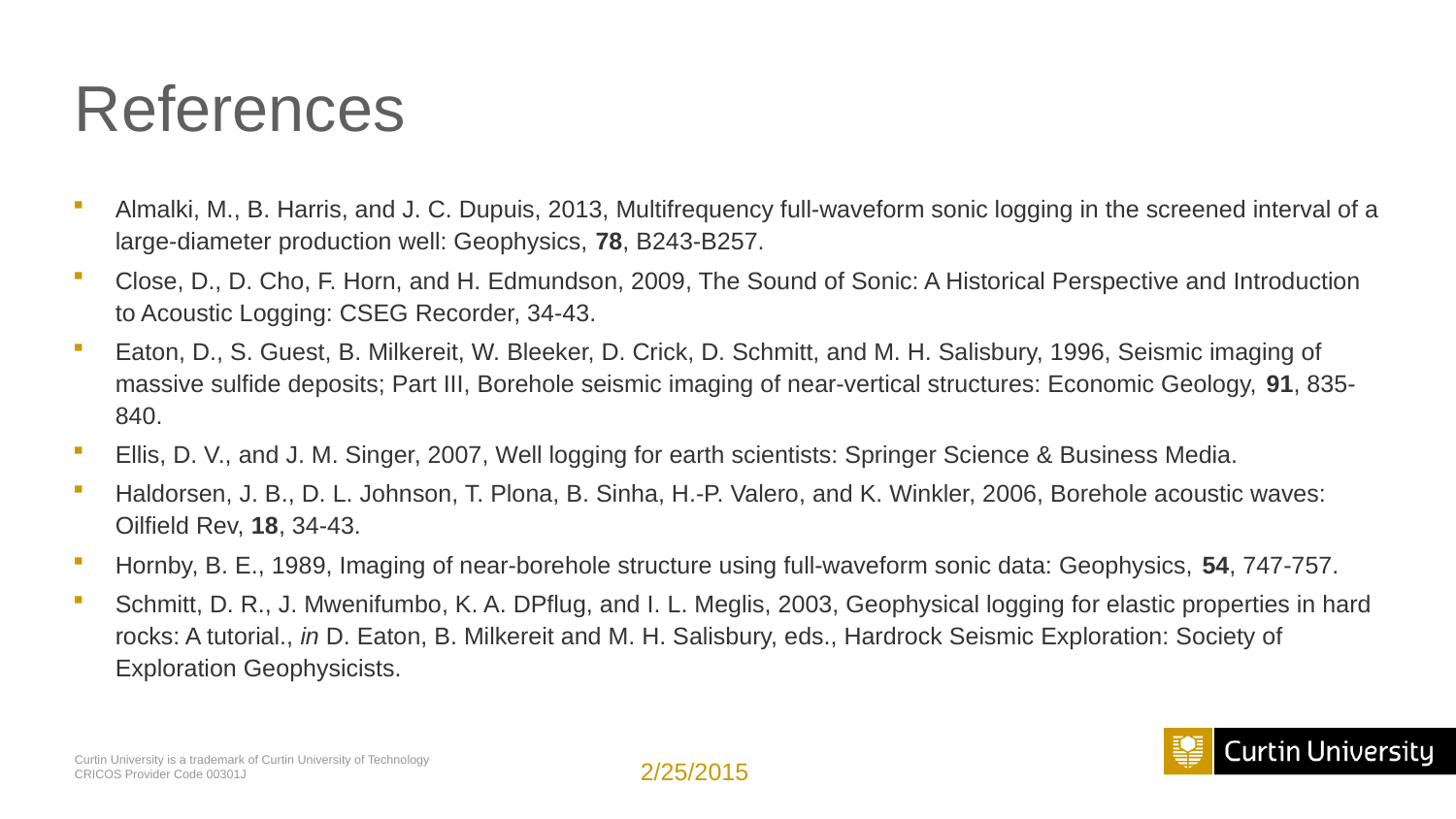

# References
Almalki, M., B. Harris, and J. C. Dupuis, 2013, Multifrequency full-waveform sonic logging in the screened interval of a large-diameter production well: Geophysics, 78, B243-B257.
Close, D., D. Cho, F. Horn, and H. Edmundson, 2009, The Sound of Sonic: A Historical Perspective and Introduction to Acoustic Logging: CSEG Recorder, 34-43.
Eaton, D., S. Guest, B. Milkereit, W. Bleeker, D. Crick, D. Schmitt, and M. H. Salisbury, 1996, Seismic imaging of massive sulfide deposits; Part III, Borehole seismic imaging of near-vertical structures: Economic Geology, 91, 835-840.
Ellis, D. V., and J. M. Singer, 2007, Well logging for earth scientists: Springer Science & Business Media.
Haldorsen, J. B., D. L. Johnson, T. Plona, B. Sinha, H.-P. Valero, and K. Winkler, 2006, Borehole acoustic waves: Oilfield Rev, 18, 34-43.
Hornby, B. E., 1989, Imaging of near-borehole structure using full-waveform sonic data: Geophysics, 54, 747-757.
Schmitt, D. R., J. Mwenifumbo, K. A. DPflug, and I. L. Meglis, 2003, Geophysical logging for elastic properties in hard rocks: A tutorial., in D. Eaton, B. Milkereit and M. H. Salisbury, eds., Hardrock Seismic Exploration: Society of Exploration Geophysicists.

2/25/2015